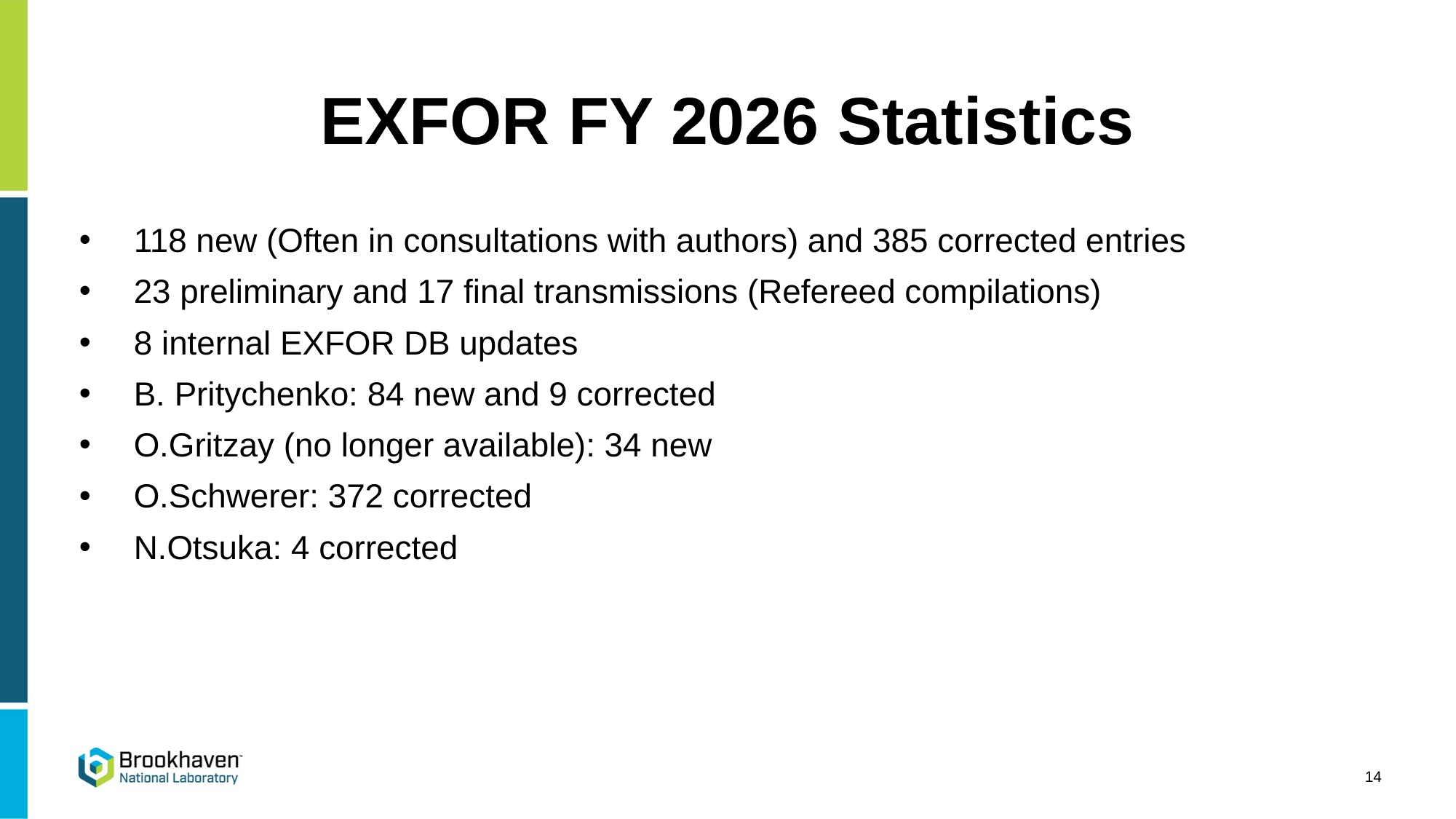

# EXFOR FY 2026 Statistics
118 new (Often in consultations with authors) and 385 corrected entries
23 preliminary and 17 final transmissions (Refereed compilations)
8 internal EXFOR DB updates
B. Pritychenko: 84 new and 9 corrected
O.Gritzay (no longer available): 34 new
O.Schwerer: 372 corrected
N.Otsuka: 4 corrected
14